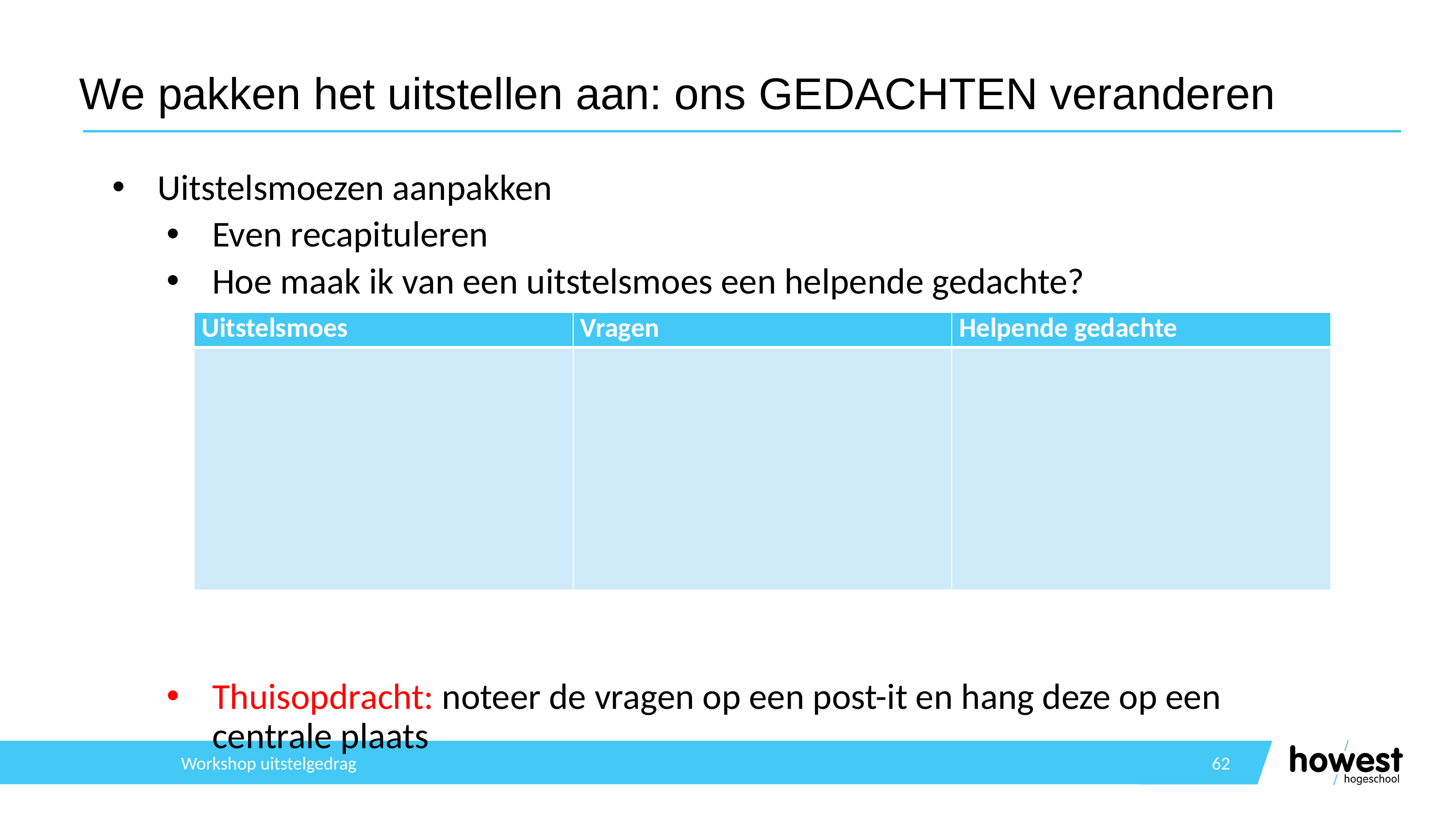

# We pakken het uitstellen aan: ons GEDACHTEN veranderen
Uitstelsmoezen aanpakken
Even recapituleren
Hoe maak ik van een uitstelsmoes een helpende gedachte?

Thuisopdracht: noteer de vragen op een post-it en hang deze op een centrale plaats

| Uitstelsmoes | Vragen | Helpende gedachte |
| --- | --- | --- |
|  |  |  |
Workshop uitstelgedrag
62